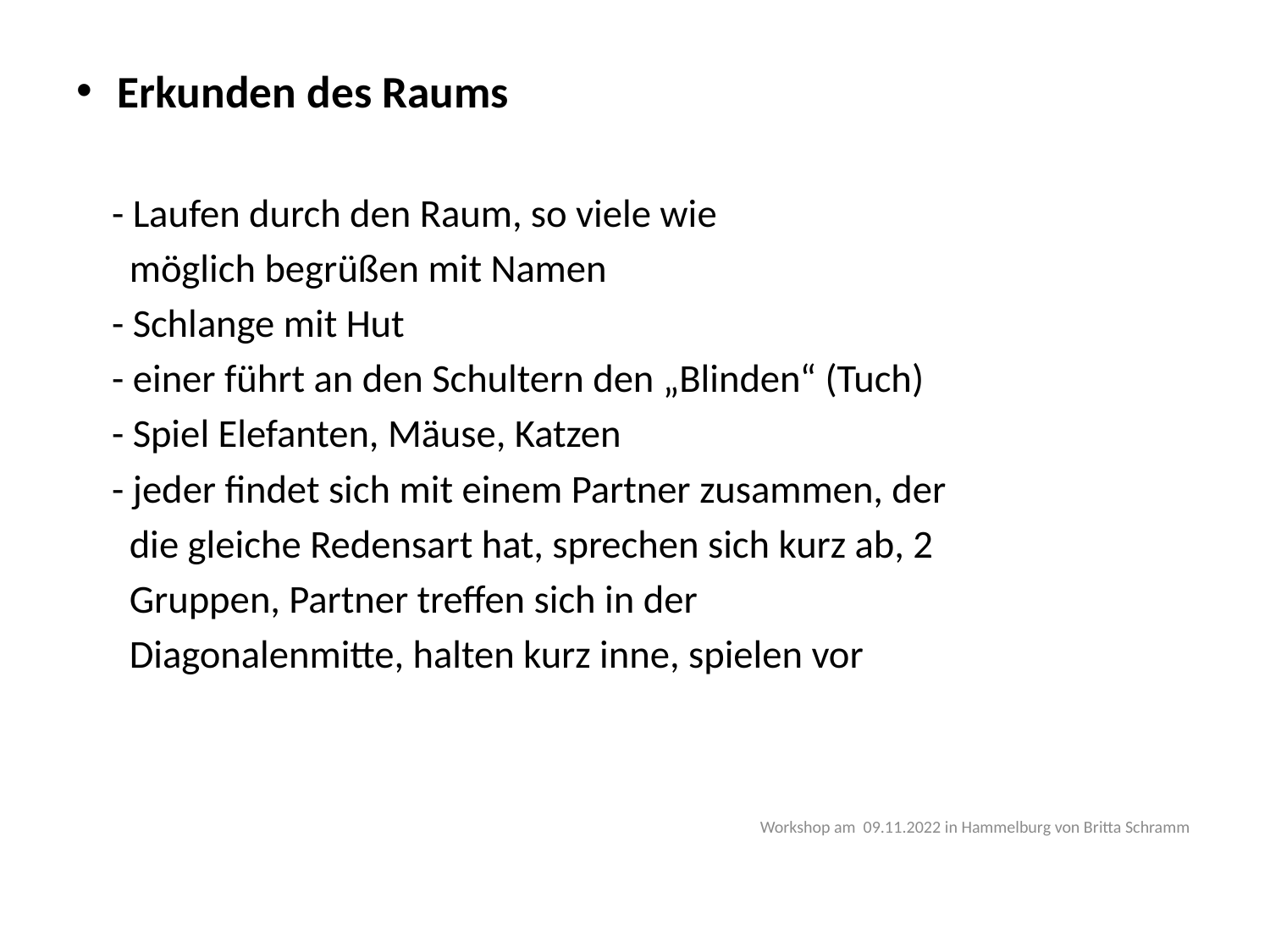

Erkunden des Raums

    - Laufen durch den Raum, so viele wie
      möglich begrüßen mit Namen
    - Schlange mit Hut
    - einer führt an den Schultern den „Blinden“ (Tuch)
    - Spiel Elefanten, Mäuse, Katzen
    - jeder findet sich mit einem Partner zusammen, der
      die gleiche Redensart hat, sprechen sich kurz ab, 2
      Gruppen, Partner treffen sich in der
      Diagonalenmitte, halten kurz inne, spielen vor

 Workshop am  09.11.2022 in Hammelburg von Britta Schramm